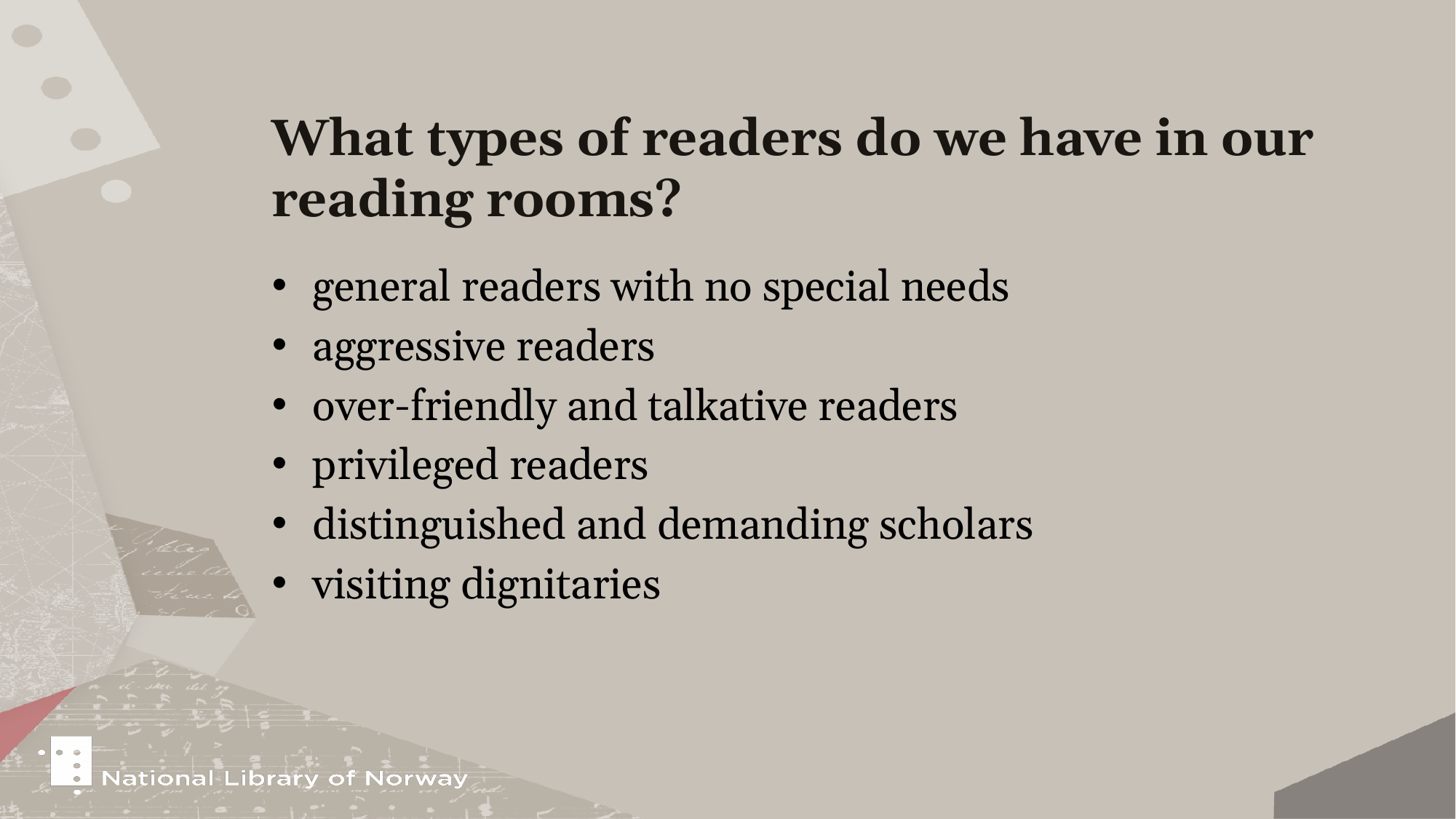

# What types of readers do we have in our reading rooms?
general readers with no special needs
aggressive readers
over-friendly and talkative readers
privileged readers
distinguished and demanding scholars
visiting dignitaries